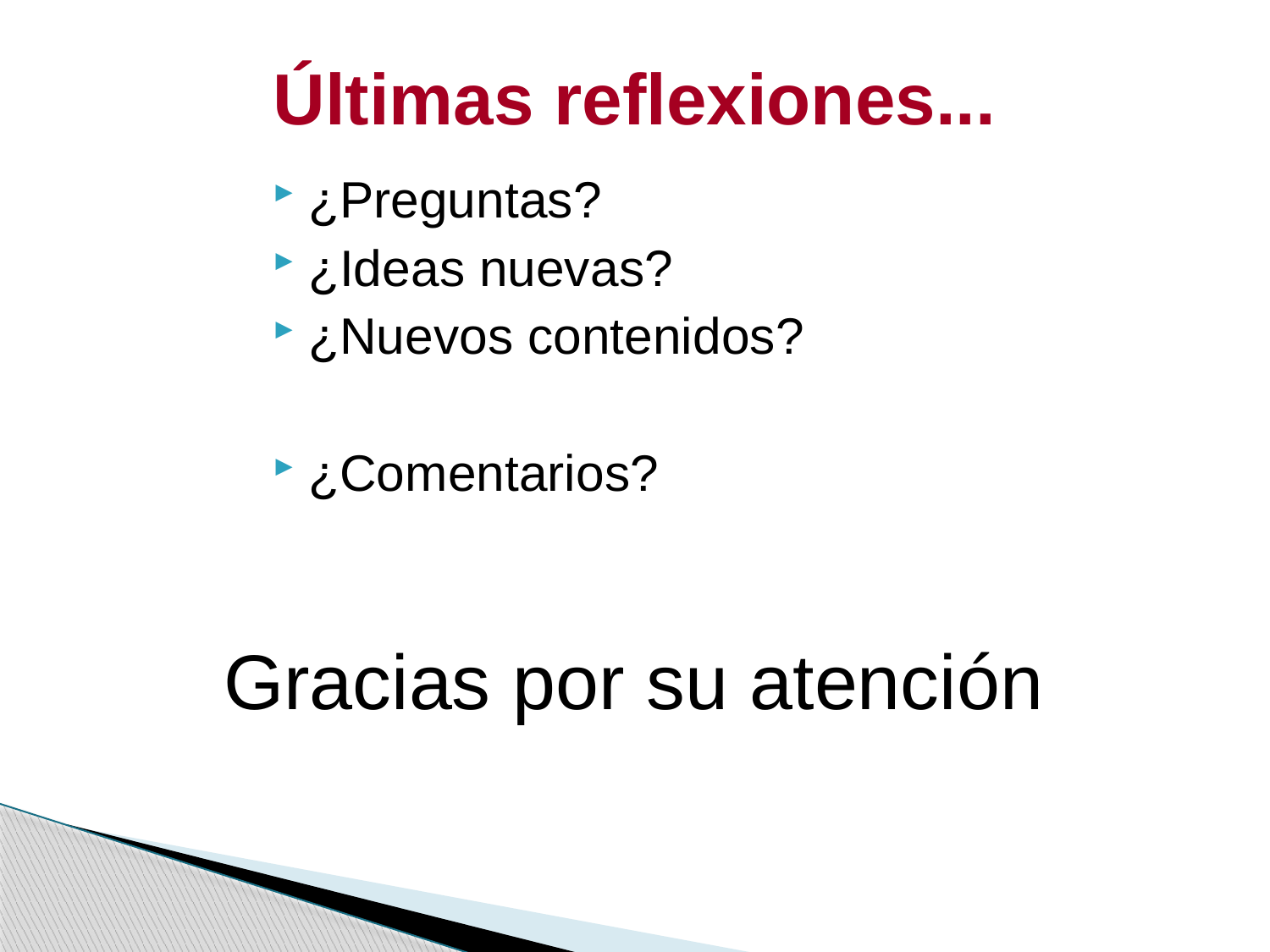

# Últimas reflexiones...

¿Preguntas?
¿Ideas nuevas?
¿Nuevos contenidos?

¿Comentarios?
Gracias por su atención